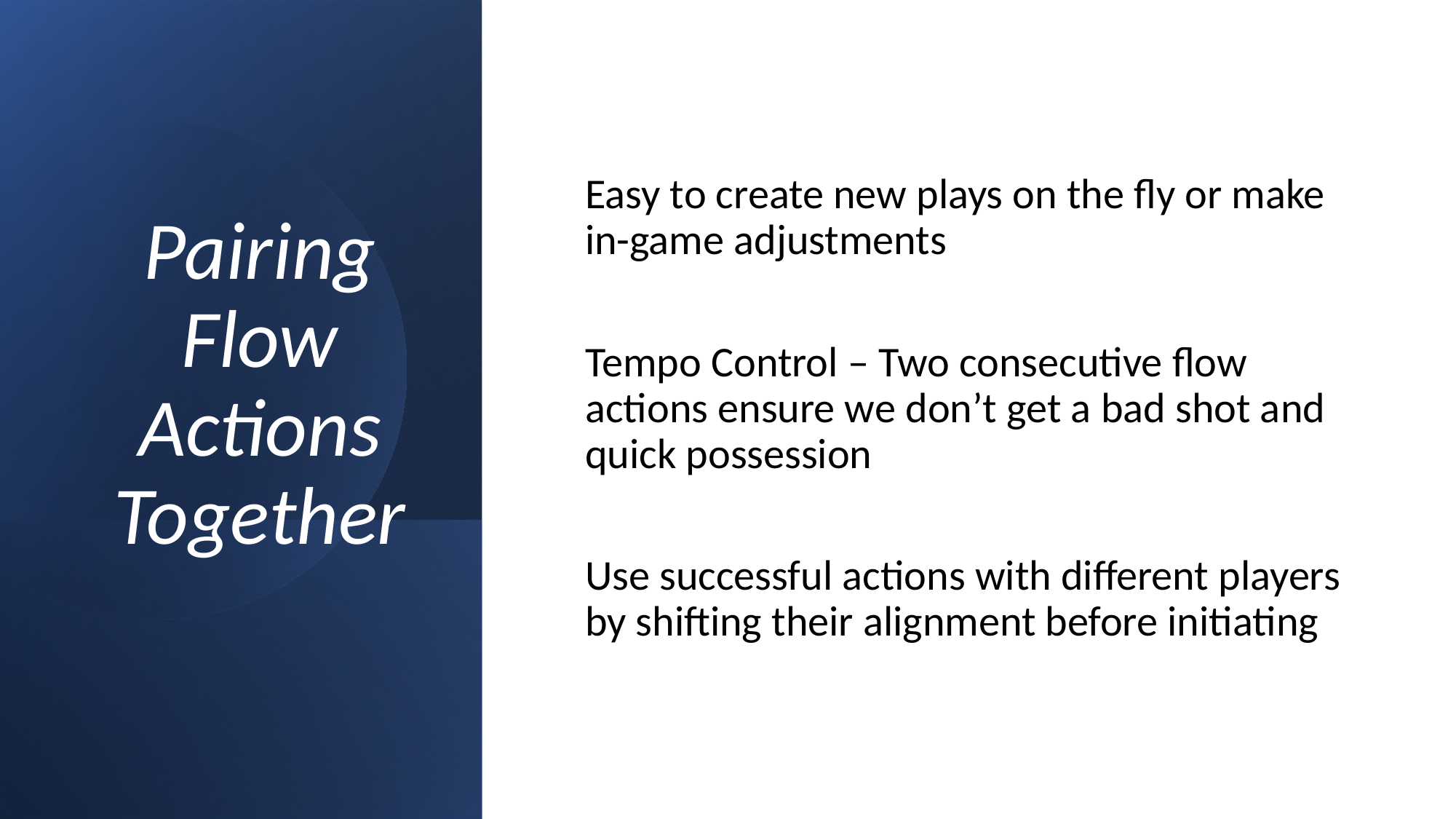

Easy to create new plays on the fly or make in-game adjustments

Tempo Control – Two consecutive flow actions ensure we don’t get a bad shot and quick possession

Use successful actions with different players by shifting their alignment before initiating

# Pairing Flow Actions Together